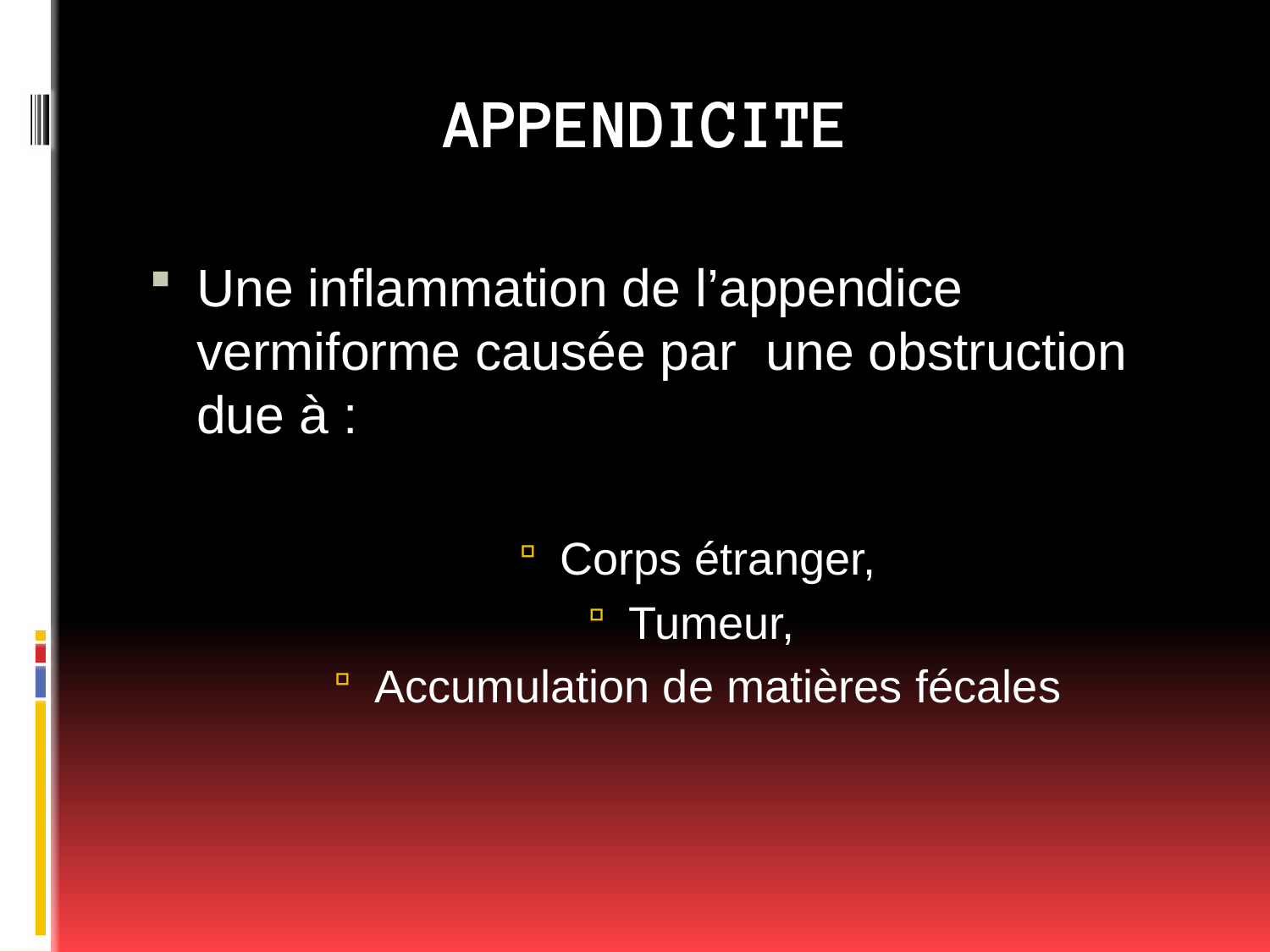

# APPENDICITE
Une inflammation de l’appendice vermiforme causée par  une obstruction due à :

Corps étranger,
Tumeur,
Accumulation de matières fécales